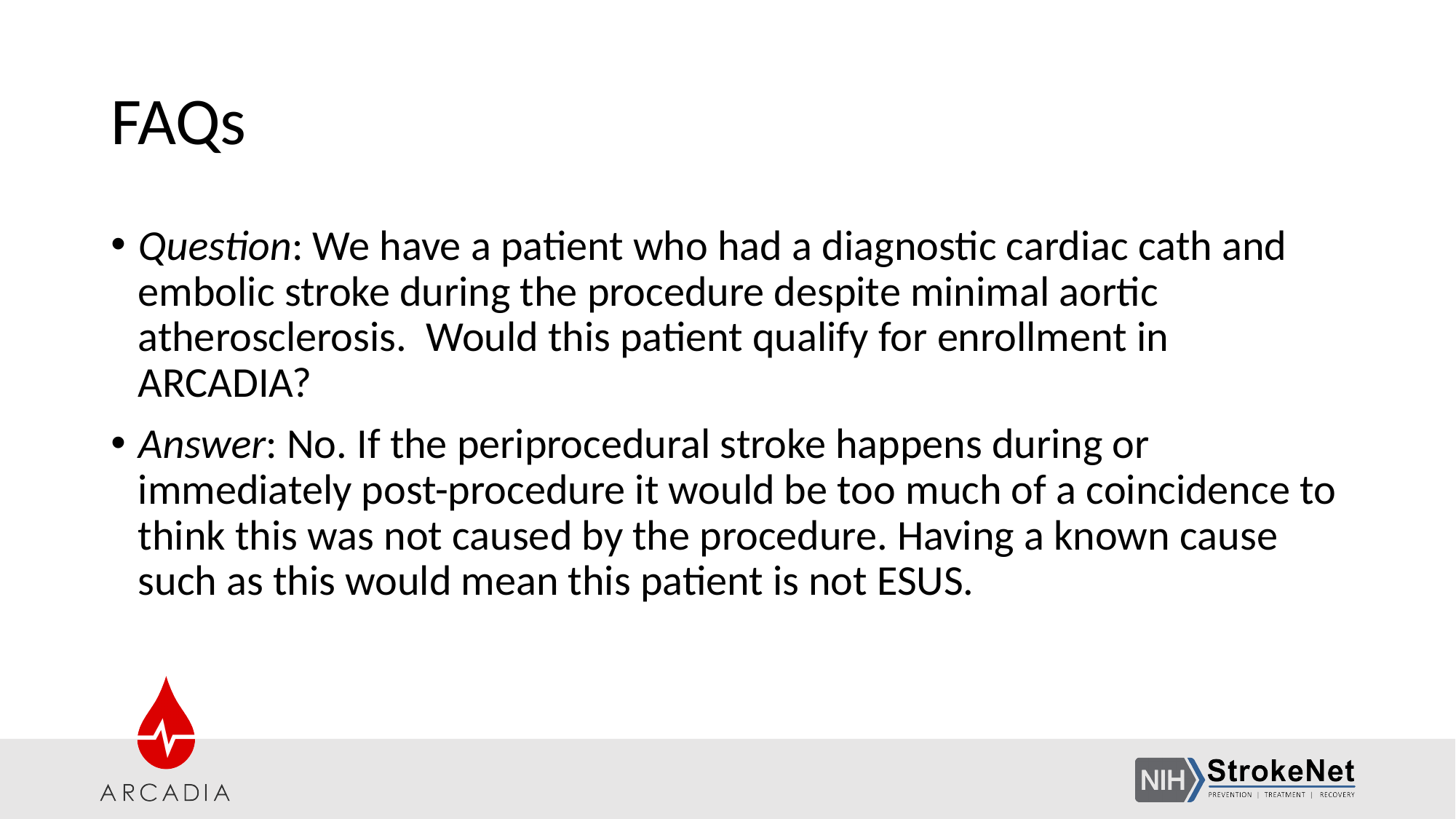

# FAQs
Question: We have a patient who had a diagnostic cardiac cath and embolic stroke during the procedure despite minimal aortic atherosclerosis.  Would this patient qualify for enrollment in ARCADIA?
Answer: No. If the periprocedural stroke happens during or immediately post-procedure it would be too much of a coincidence to think this was not caused by the procedure. Having a known cause such as this would mean this patient is not ESUS.